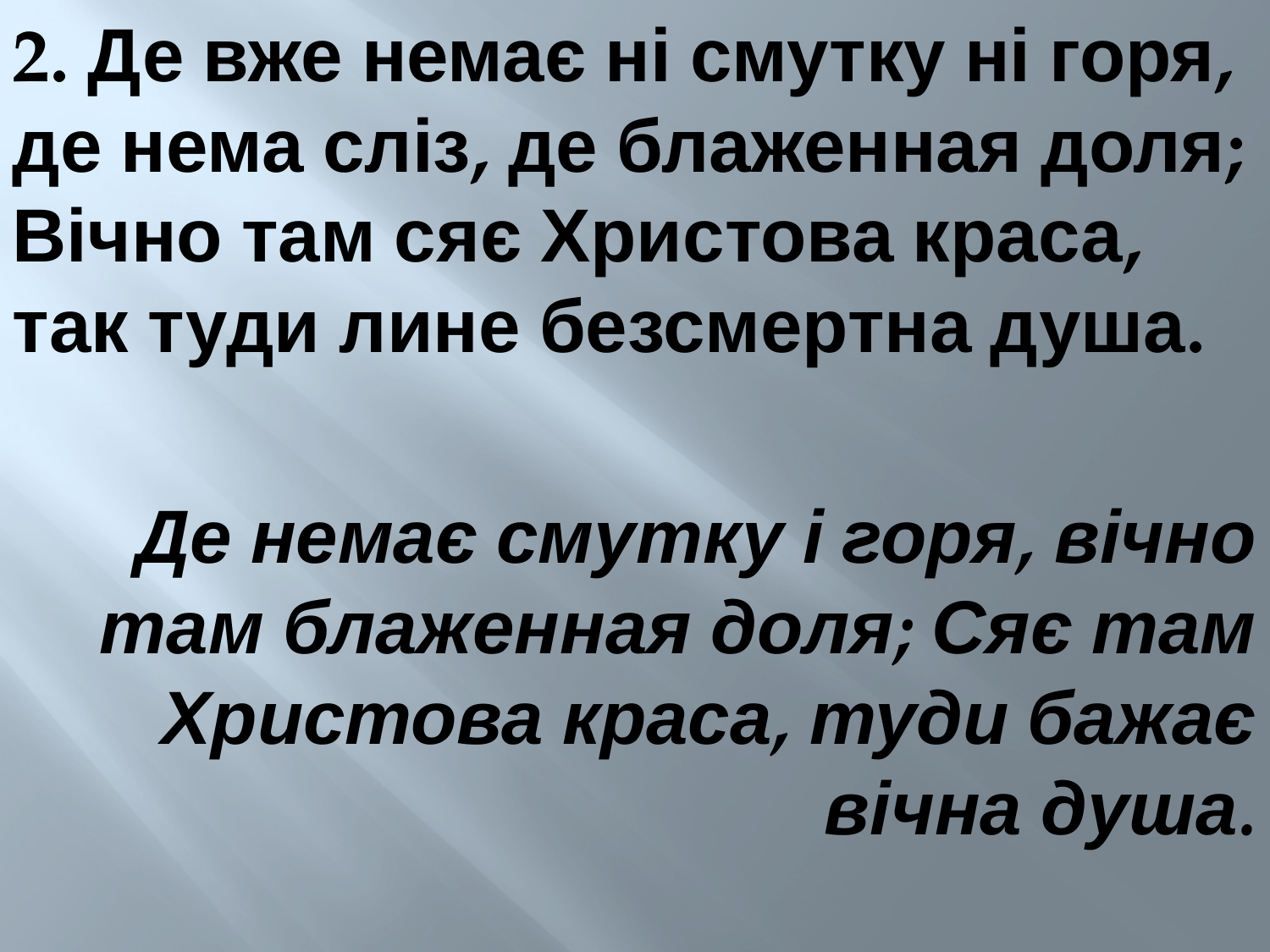

2. Де вже немає ні смутку ні горя, де нема сліз, де блаженная доля; Вічно там сяє Христова краса, так туди лине безсмертна душа.

Де немає смутку і горя, вічно там блаженная доля; Сяє там Христова краса, туди бажає вічна душа.